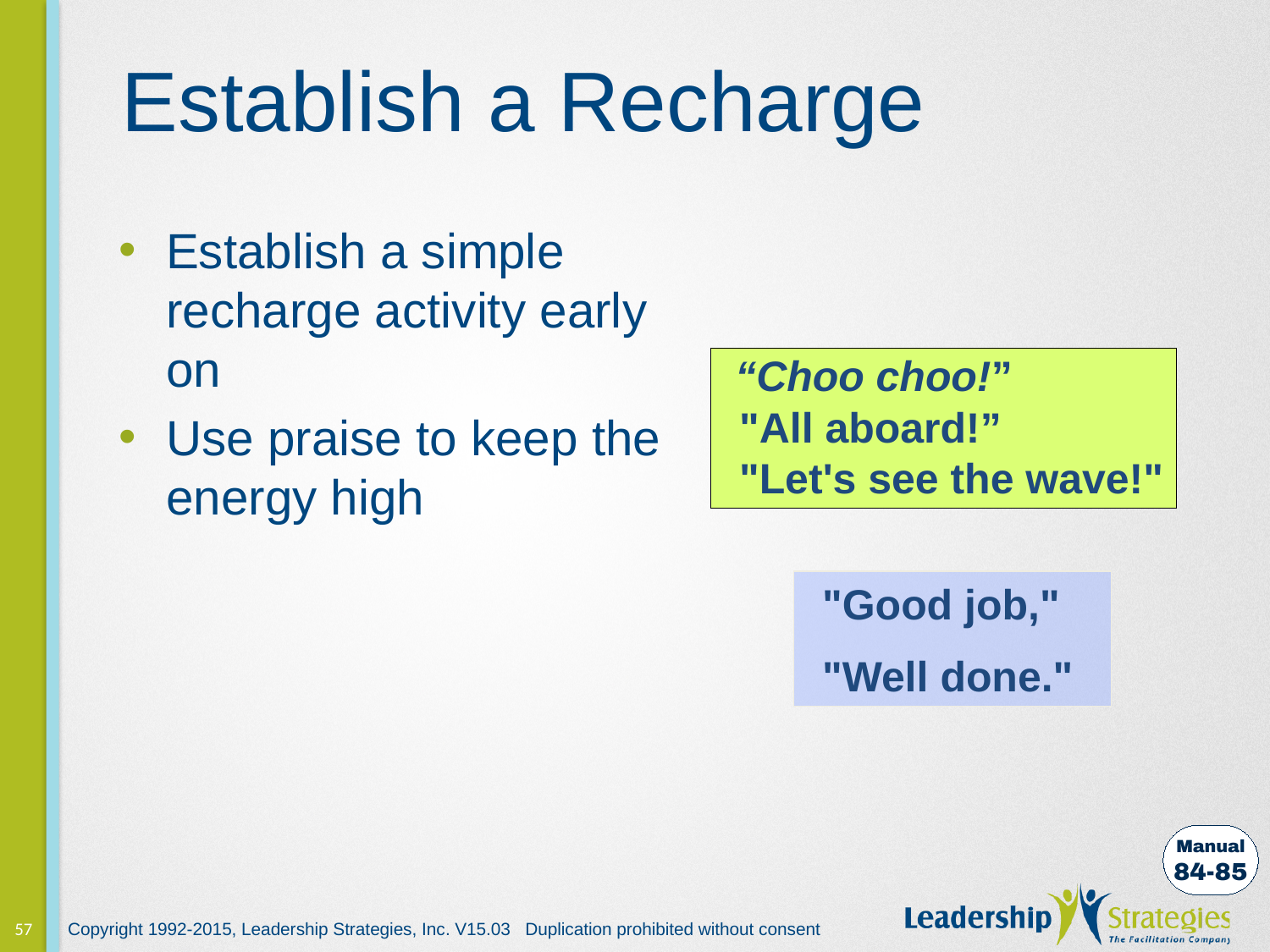

# Establish a Recharge
Establish a simple recharge activity early on
Use praise to keep the energy high
 “Choo choo!”
"All aboard!”
"Let's see the wave!"
"Good job,"
"Well done."
Manual
84-85
57